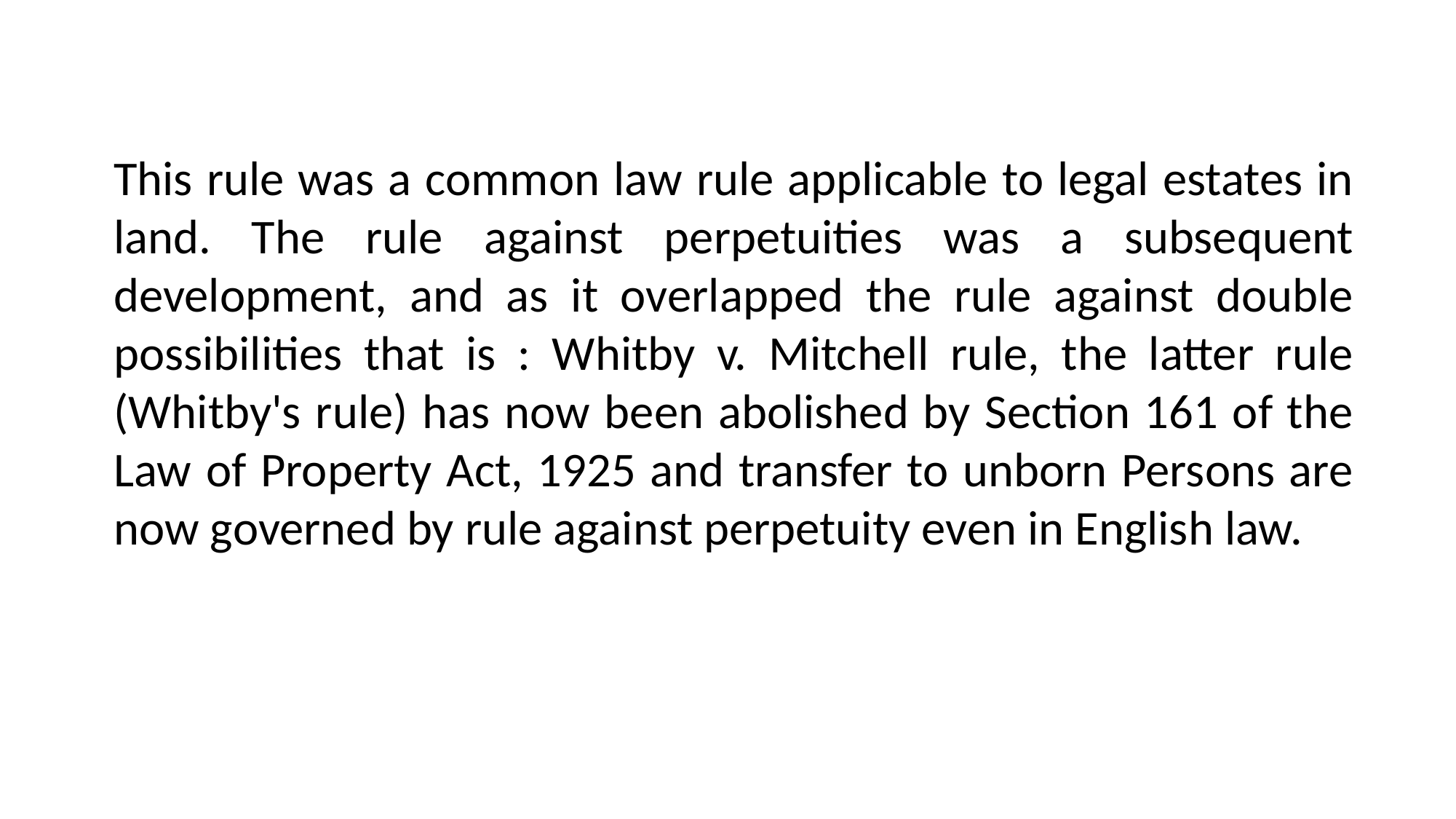

This rule was a common law rule applicable to legal estates in land. The rule against perpetuities was a subsequent development, and as it overlapped the rule against double possibilities that is : Whitby v. Mitchell rule, the latter rule (Whitby's rule) has now been abolished by Section 161 of the Law of Property Act, 1925 and transfer to unborn Persons are now governed by rule against perpetuity even in English law.